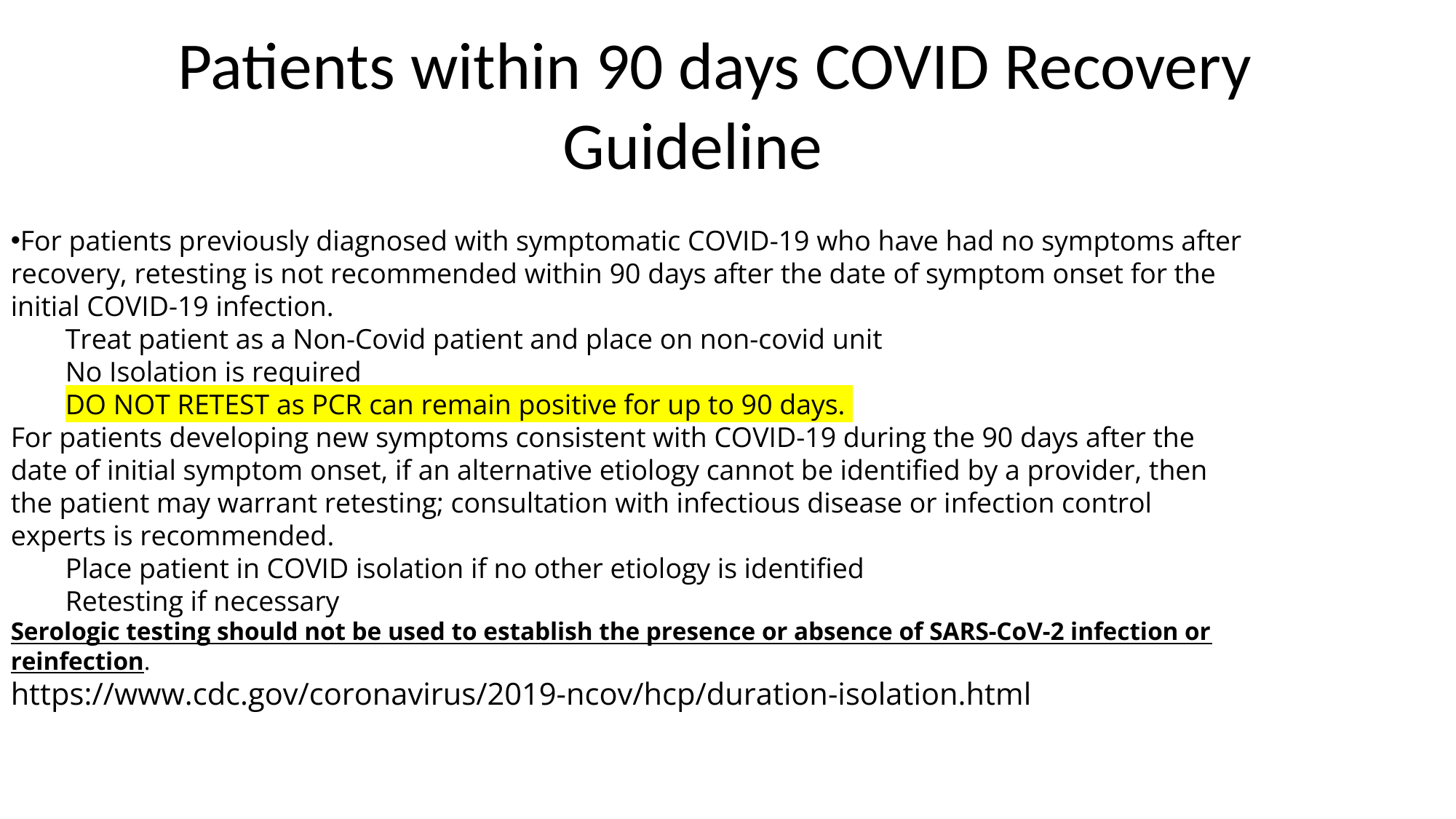

Patients within 90 days COVID Recovery
Guideline
For patients previously diagnosed with symptomatic COVID-19 who have had no symptoms after recovery, retesting is not recommended within 90 days after the date of symptom onset for the initial COVID-19 infection.
Treat patient as a Non-Covid patient and place on non-covid unit
No Isolation is required
DO NOT RETEST as PCR can remain positive for up to 90 days.
For patients developing new symptoms consistent with COVID-19 during the 90 days after the date of initial symptom onset, if an alternative etiology cannot be identified by a provider, then the patient may warrant retesting; consultation with infectious disease or infection control experts is recommended.
Place patient in COVID isolation if no other etiology is identified
Retesting if necessary
Serologic testing should not be used to establish the presence or absence of SARS-CoV-2 infection or reinfection.
https://www.cdc.gov/coronavirus/2019-ncov/hcp/duration-isolation.html